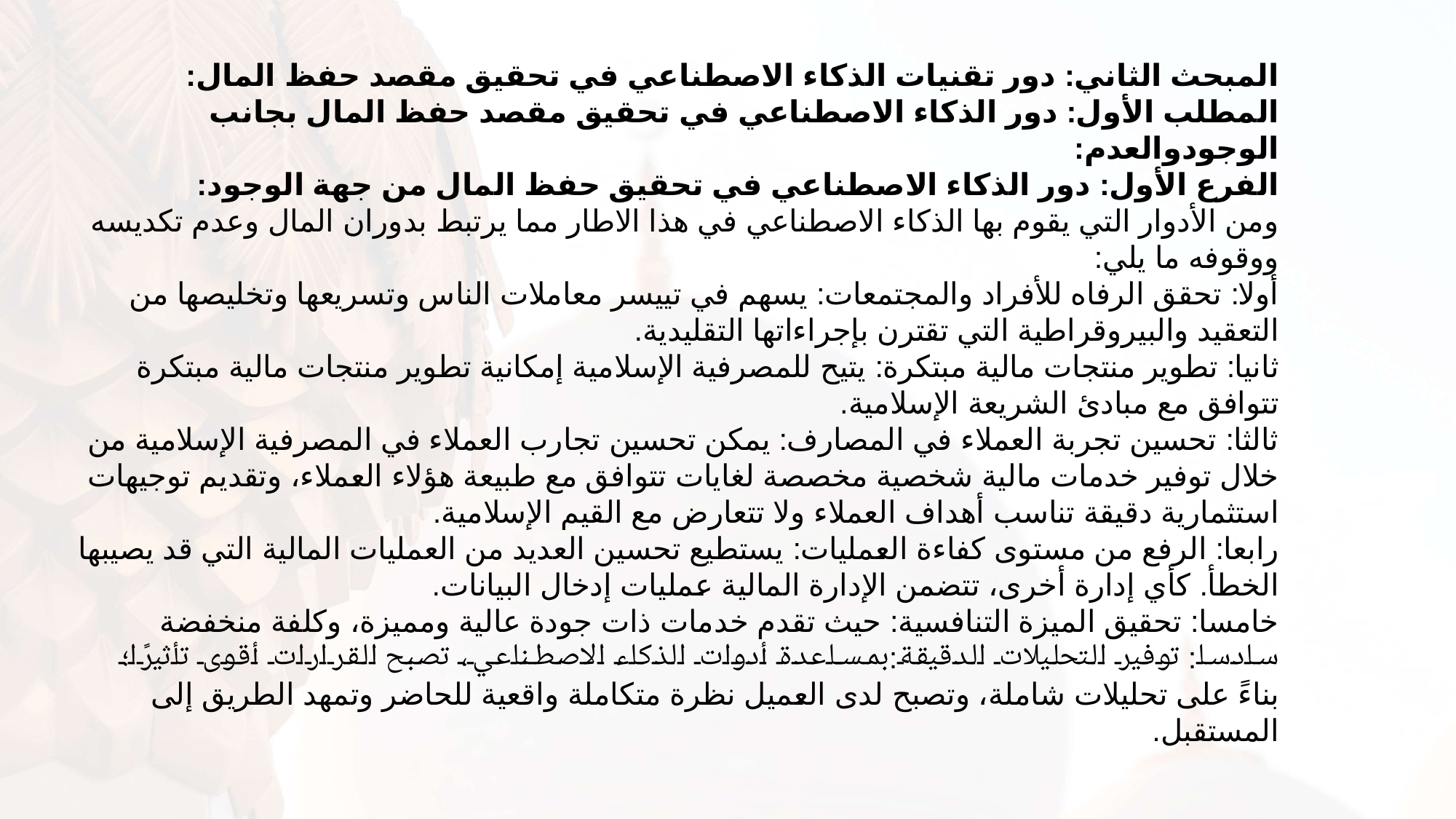

المبحث الثاني: دور تقنيات الذكاء الاصطناعي في تحقيق مقصد حفظ المال:
المطلب الأول: دور الذكاء الاصطناعي في تحقيق مقصد حفظ المال بجانب الوجودوالعدم:
الفرع الأول: دور الذكاء الاصطناعي في تحقيق حفظ المال من جهة الوجود:
ومن الأدوار التي يقوم بها الذكاء الاصطناعي في هذا الاطار مما يرتبط بدوران المال وعدم تكديسه ووقوفه ما يلي:
أولا: تحقق الرفاه للأفراد والمجتمعات: يسهم في تييسر معاملات الناس وتسريعها وتخليصها من التعقيد والبيروقراطية التي تقترن بإجراءاتها التقليدية.
ثانيا: تطوير منتجات مالية مبتكرة: يتيح للمصرفية الإسلامية إمكانية تطوير منتجات مالية مبتكرة تتوافق مع مبادئ الشريعة الإسلامية.
ثالثا: تحسين تجربة العملاء في المصارف: يمكن تحسين تجارب العملاء في المصرفية الإسلامية من خلال توفير خدمات مالية شخصية مخصصة لغايات تتوافق مع طبيعة هؤلاء العملاء، وتقديم توجيهات استثمارية دقيقة تناسب أهداف العملاء ولا تتعارض مع القيم الإسلامية.
رابعا: الرفع من مستوى كفاءة العمليات: يستطيع تحسين العديد من العمليات المالية التي قد يصيبها الخطأ. كأي إدارة أخرى، تتضمن الإدارة المالية عمليات إدخال البيانات.
خامسا: تحقيق الميزة التنافسية: حيث تقدم خدمات ذات جودة عالية ومميزة، وكلفة منخفضة
سادسا: توفير التحليلات الدقيقة:بمساعدة أدوات الذكاء الاصطناعي، تصبح القرارات أقوى تأثيرًا؛ بناءً على تحليلات شاملة، وتصبح لدى العميل نظرة متكاملة واقعية للحاضر وتمهد الطريق إلى المستقبل.